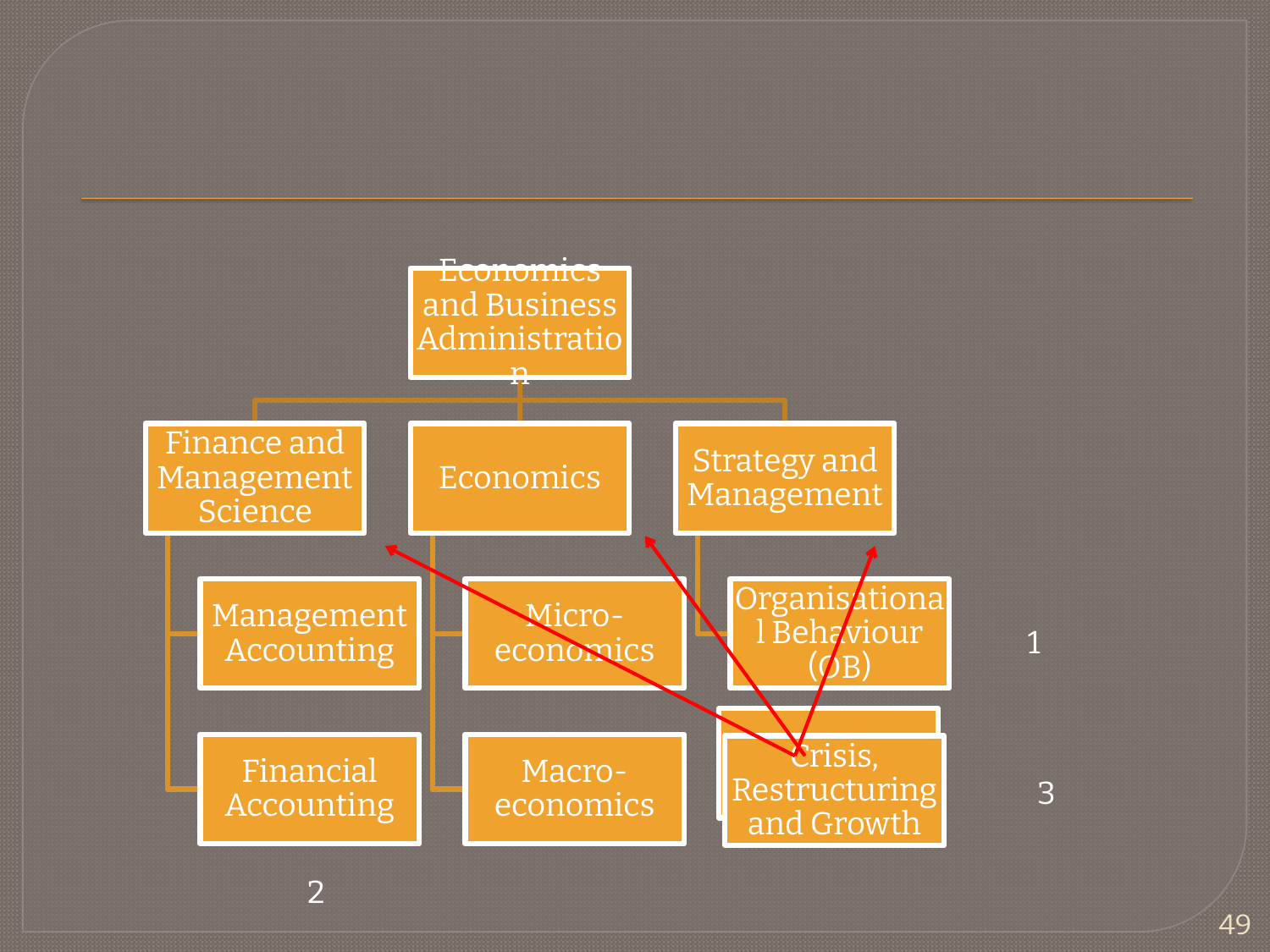

#
Economics and Business Administration
Finance and Management Science
Management Accounting
Financial Accounting
Economics
Micro-economics
Macro-economics
Strategy and Management
Organisational Behaviour (OB)

Crisis, Restructuring and Growth
1
3
2
49